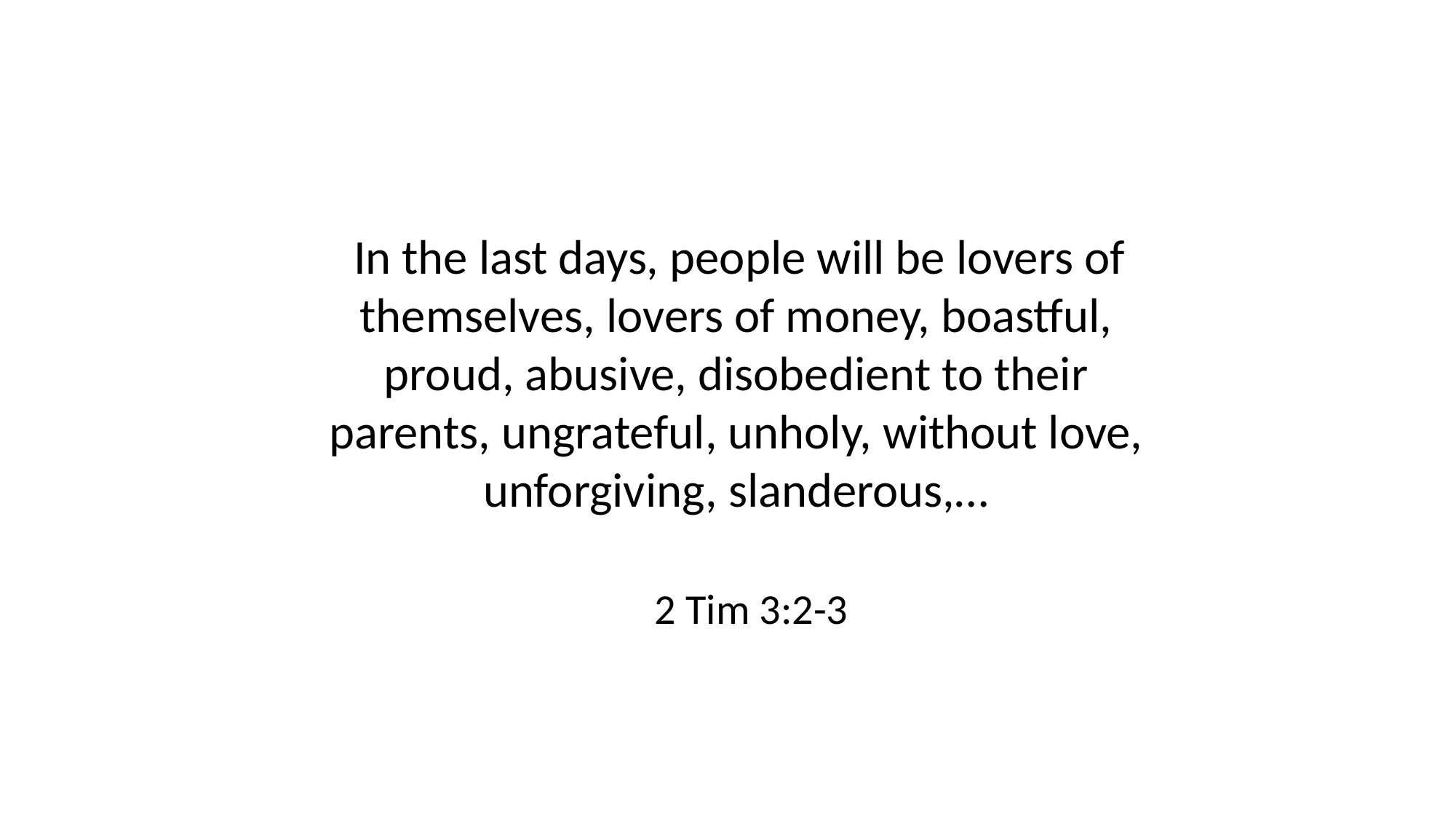

In the last days, people will be lovers of themselves, lovers of money, boastful, proud, abusive, disobedient to their parents, ungrateful, unholy, without love, unforgiving, slanderous,…
2 Tim 3:2-3